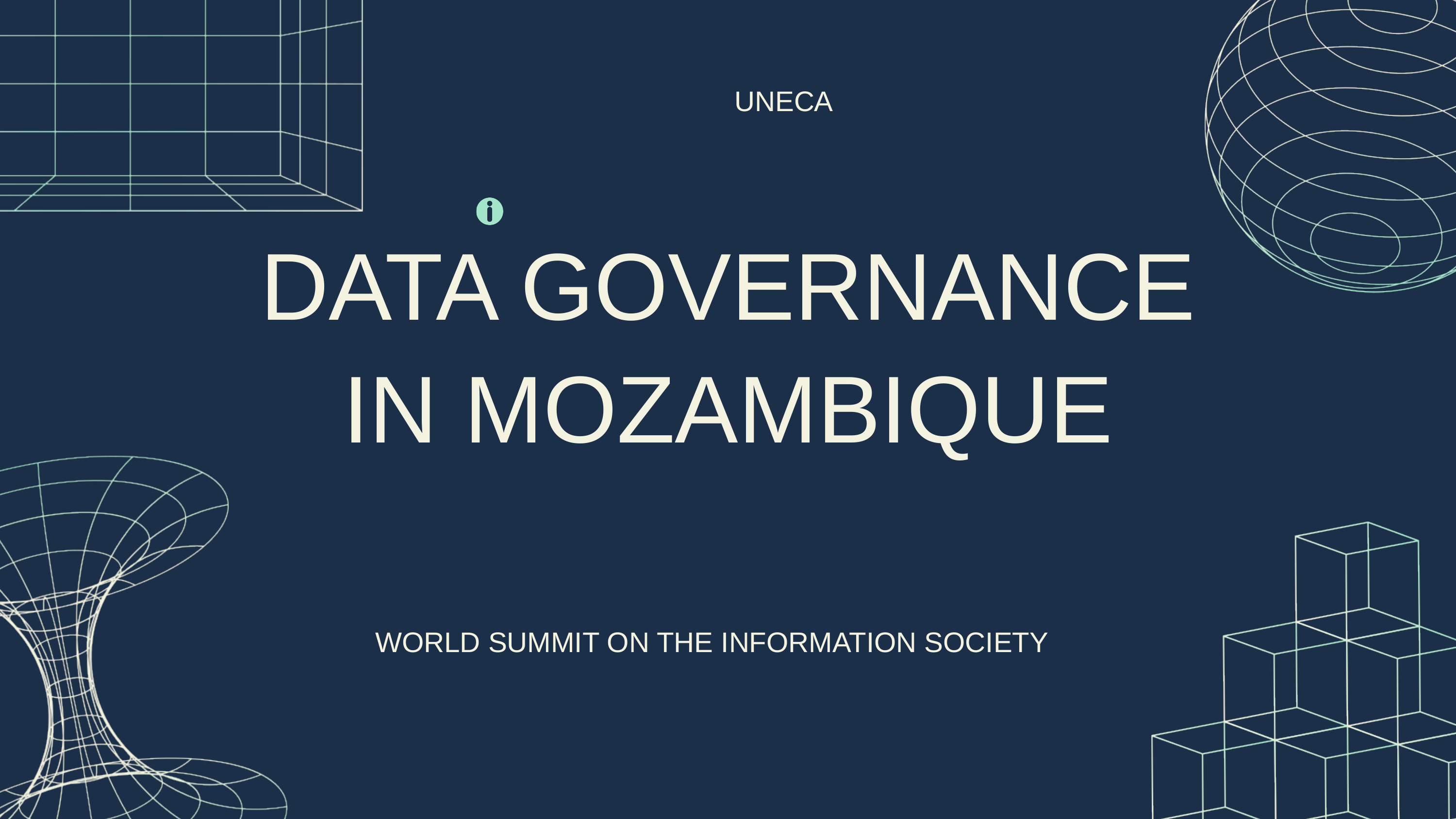

UNECA

DATA GOVERNANCE IN MOZAMBIQUE

WORLD SUMMIT ON THE INFORMATION SOCIETY